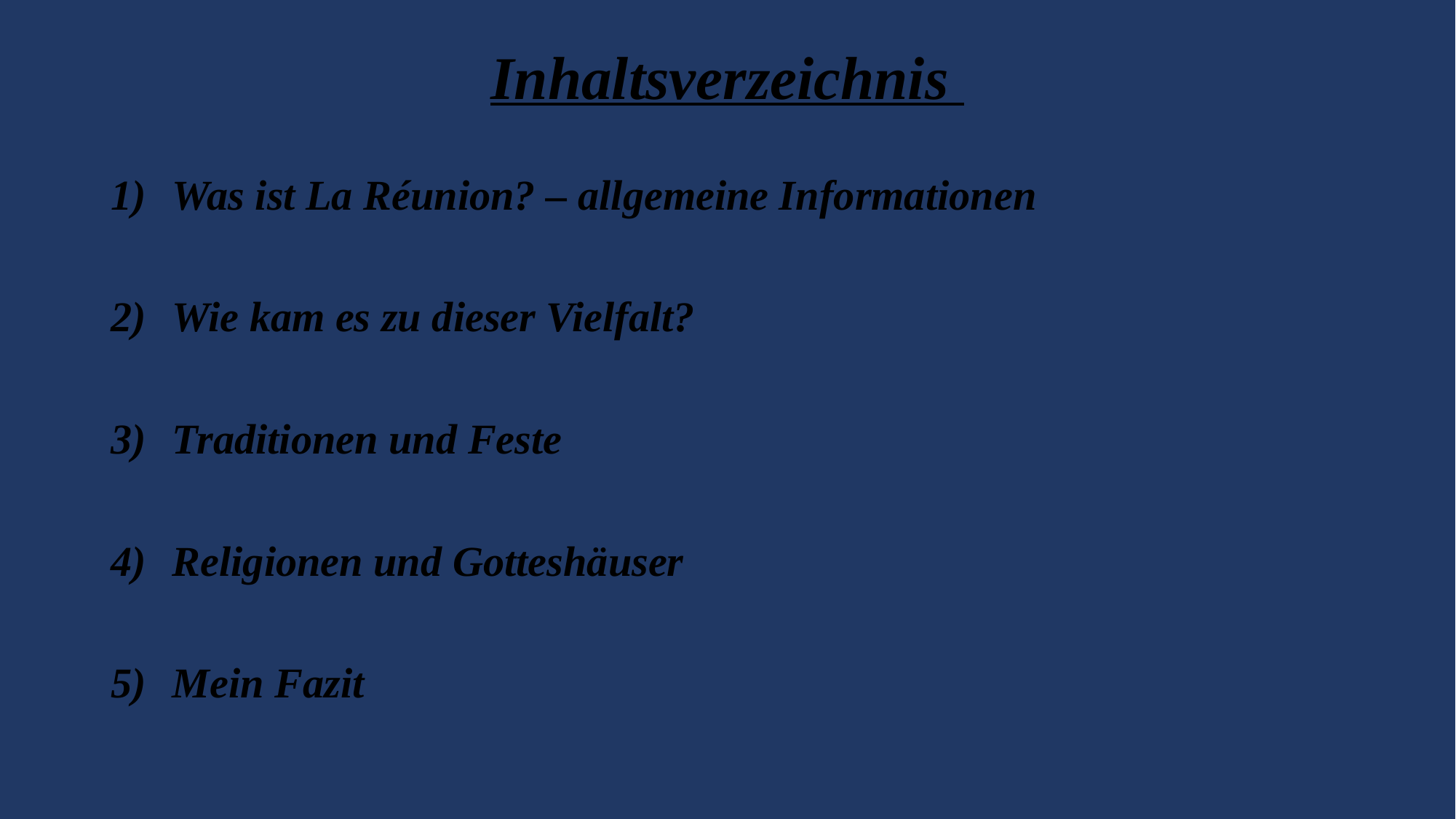

# Inhaltsverzeichnis
Was ist La Réunion? – allgemeine Informationen

Wie kam es zu dieser Vielfalt?

Traditionen und Feste

Religionen und Gotteshäuser

Mein Fazit